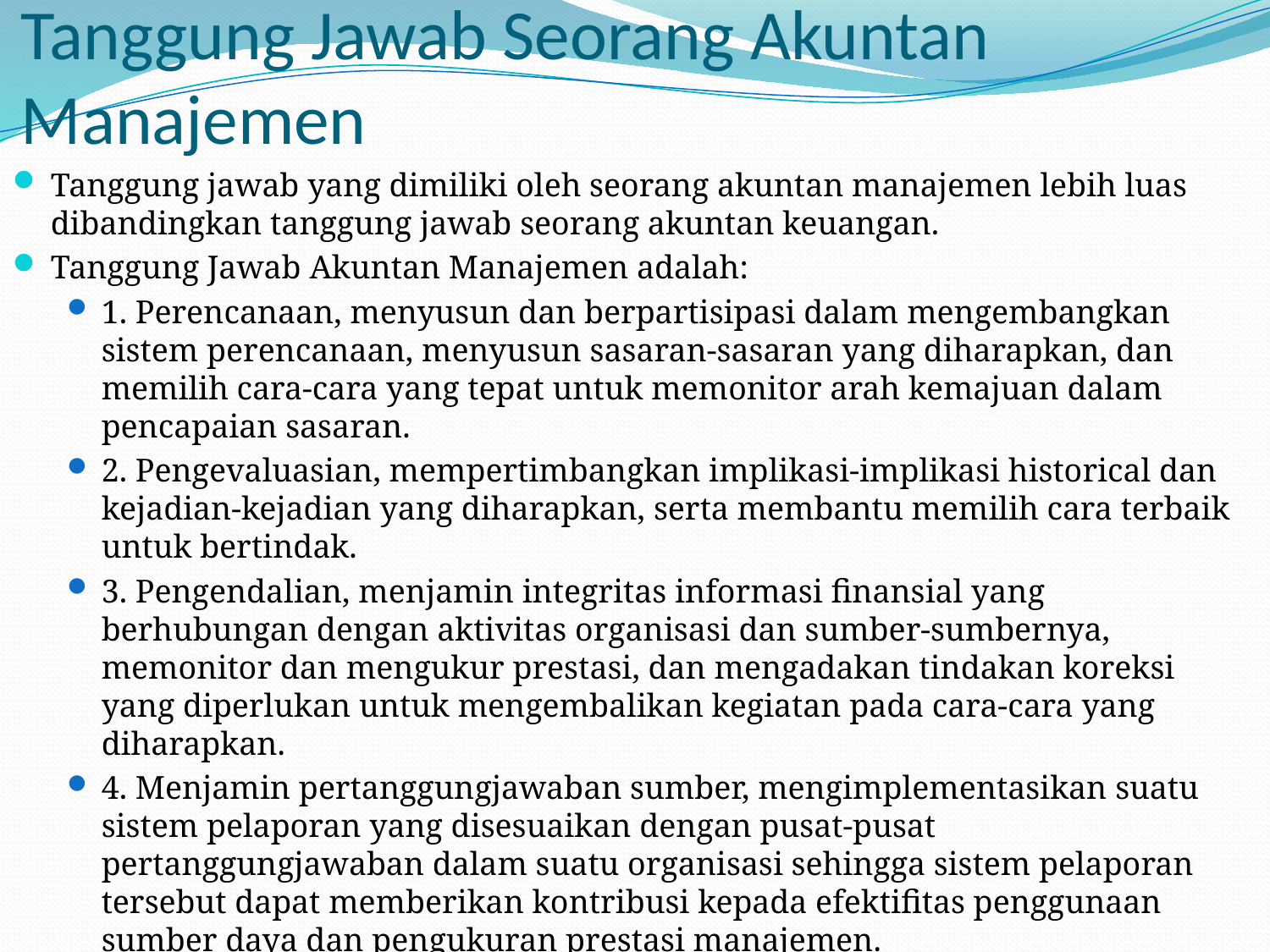

# Tanggung Jawab Seorang Akuntan Manajemen
Tanggung jawab yang dimiliki oleh seorang akuntan manajemen lebih luas dibandingkan tanggung jawab seorang akuntan keuangan.
Tanggung Jawab Akuntan Manajemen adalah:
1. Perencanaan, menyusun dan berpartisipasi dalam mengembangkan sistem perencanaan, menyusun sasaran-sasaran yang diharapkan, dan memilih cara-cara yang tepat untuk memonitor arah kemajuan dalam pencapaian sasaran.
2. Pengevaluasian, mempertimbangkan implikasi-implikasi historical dan kejadian-kejadian yang diharapkan, serta membantu memilih cara terbaik untuk bertindak.
3. Pengendalian, menjamin integritas informasi finansial yang berhubungan dengan aktivitas organisasi dan sumber-sumbernya, memonitor dan mengukur prestasi, dan mengadakan tindakan koreksi yang diperlukan untuk mengembalikan kegiatan pada cara-cara yang diharapkan.
4. Menjamin pertanggungjawaban sumber, mengimplementasikan suatu sistem pelaporan yang disesuaikan dengan pusat-pusat pertanggungjawaban dalam suatu organisasi sehingga sistem pelaporan tersebut dapat memberikan kontribusi kepada efektifitas penggunaan sumber daya dan pengukuran prestasi manajemen.
5. Pelaporan eksternal, ikut berpartisipasi dalam proses mengembangkan prinsip-prinsip akuntansi yang mendasari pelaporan eksternal.